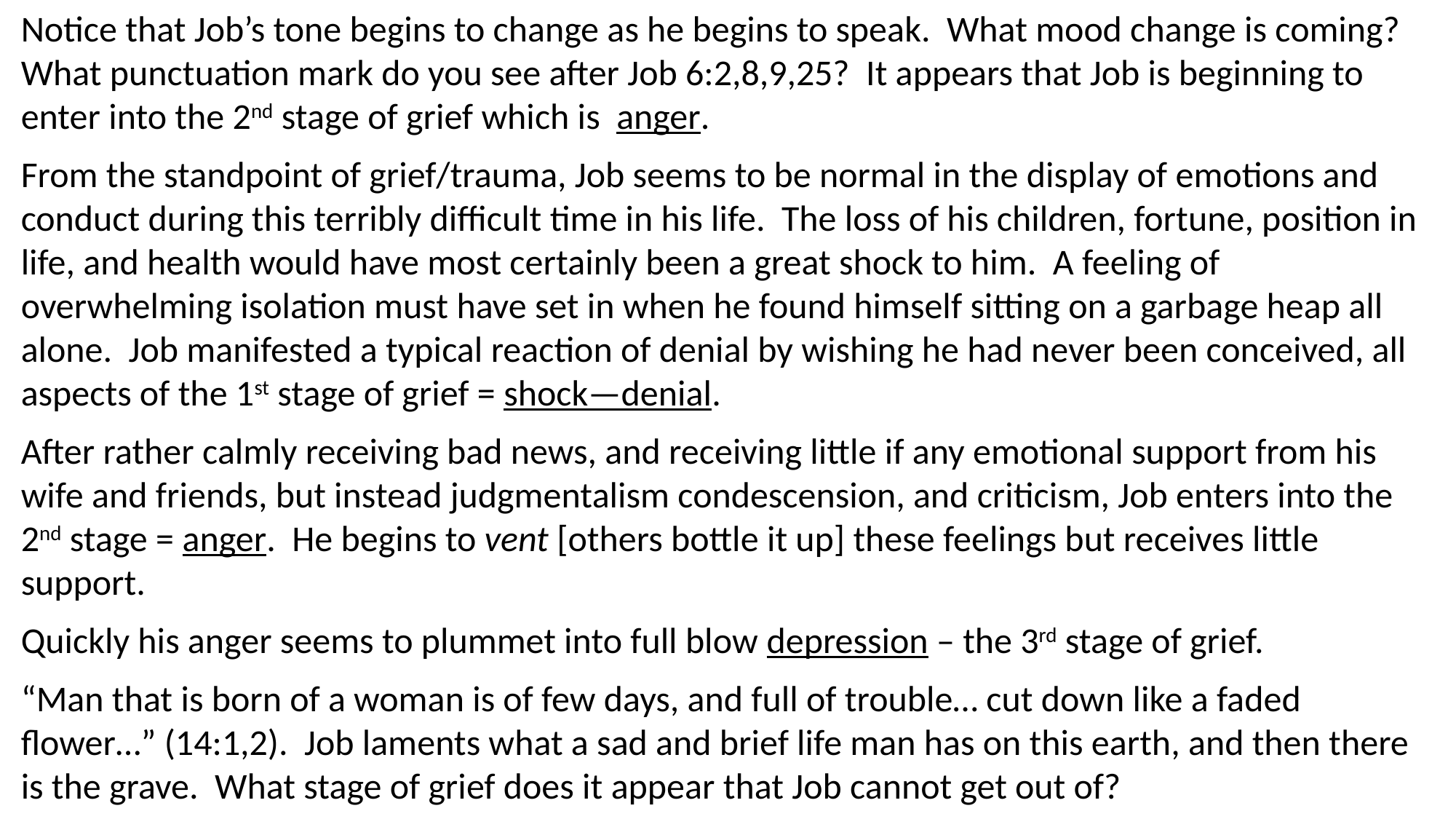

Notice that Job’s tone begins to change as he begins to speak.  What mood change is coming?  What punctuation mark do you see after Job 6:2,8,9,25?  It appears that Job is beginning to enter into the 2nd stage of grief which is  anger.

From the standpoint of grief/trauma, Job seems to be normal in the display of emotions and conduct during this terribly difficult time in his life.  The loss of his children, fortune, position in life, and health would have most certainly been a great shock to him.  A feeling of overwhelming isolation must have set in when he found himself sitting on a garbage heap all alone.  Job manifested a typical reaction of denial by wishing he had never been conceived, all aspects of the 1st stage of grief = shock—denial.

After rather calmly receiving bad news, and receiving little if any emotional support from his wife and friends, but instead judgmentalism condescension, and criticism, Job enters into the 2nd stage = anger.  He begins to vent [others bottle it up] these feelings but receives little support.

Quickly his anger seems to plummet into full blow depression – the 3rd stage of grief.

“Man that is born of a woman is of few days, and full of trouble… cut down like a faded flower…” (14:1,2).  Job laments what a sad and brief life man has on this earth, and then there is the grave.  What stage of grief does it appear that Job cannot get out of?